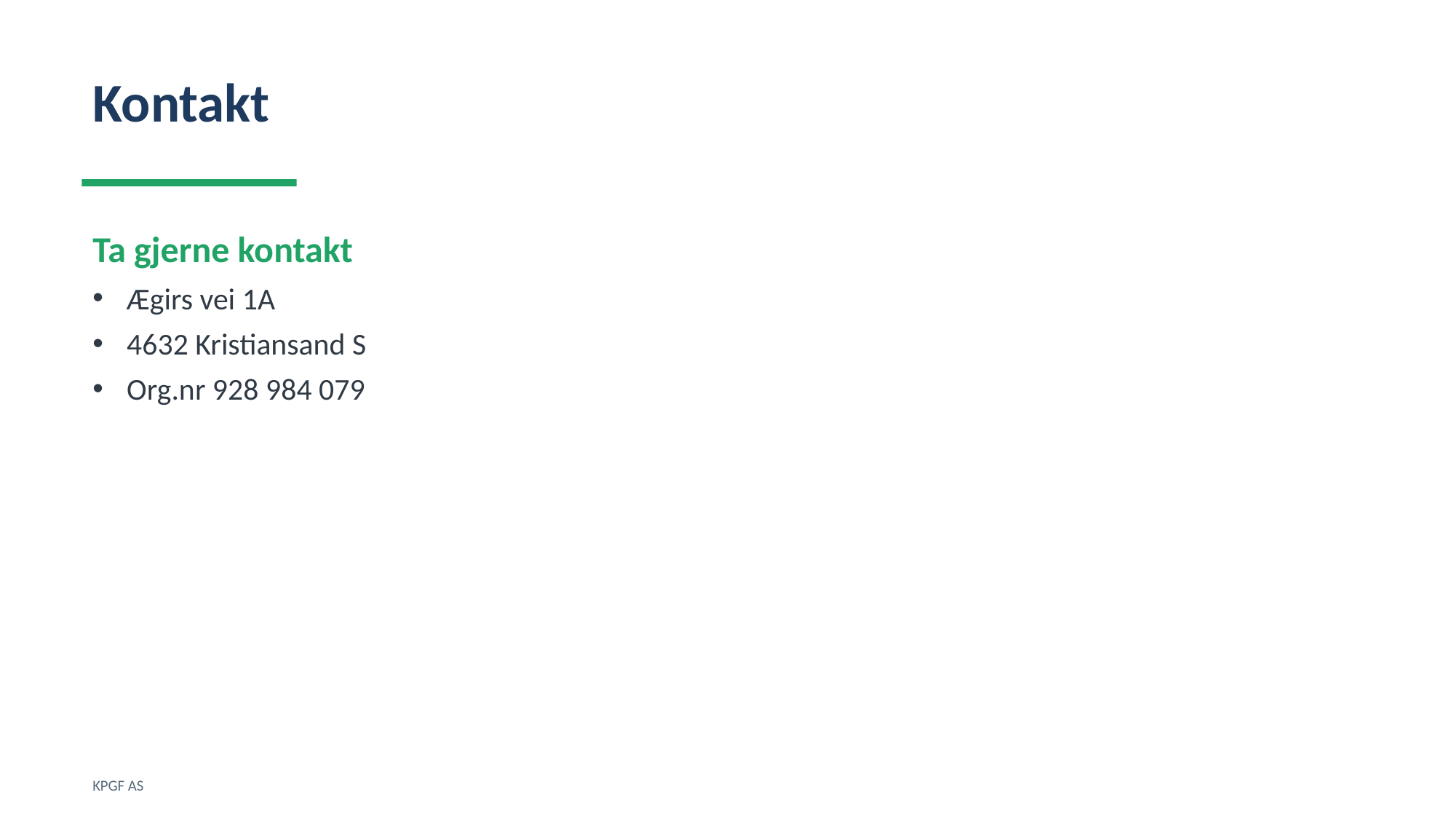

Kontakt

Ta gjerne kontakt
Ægirs vei 1A
4632 Kristiansand S
Org.nr 928 984 079
KPGF AS